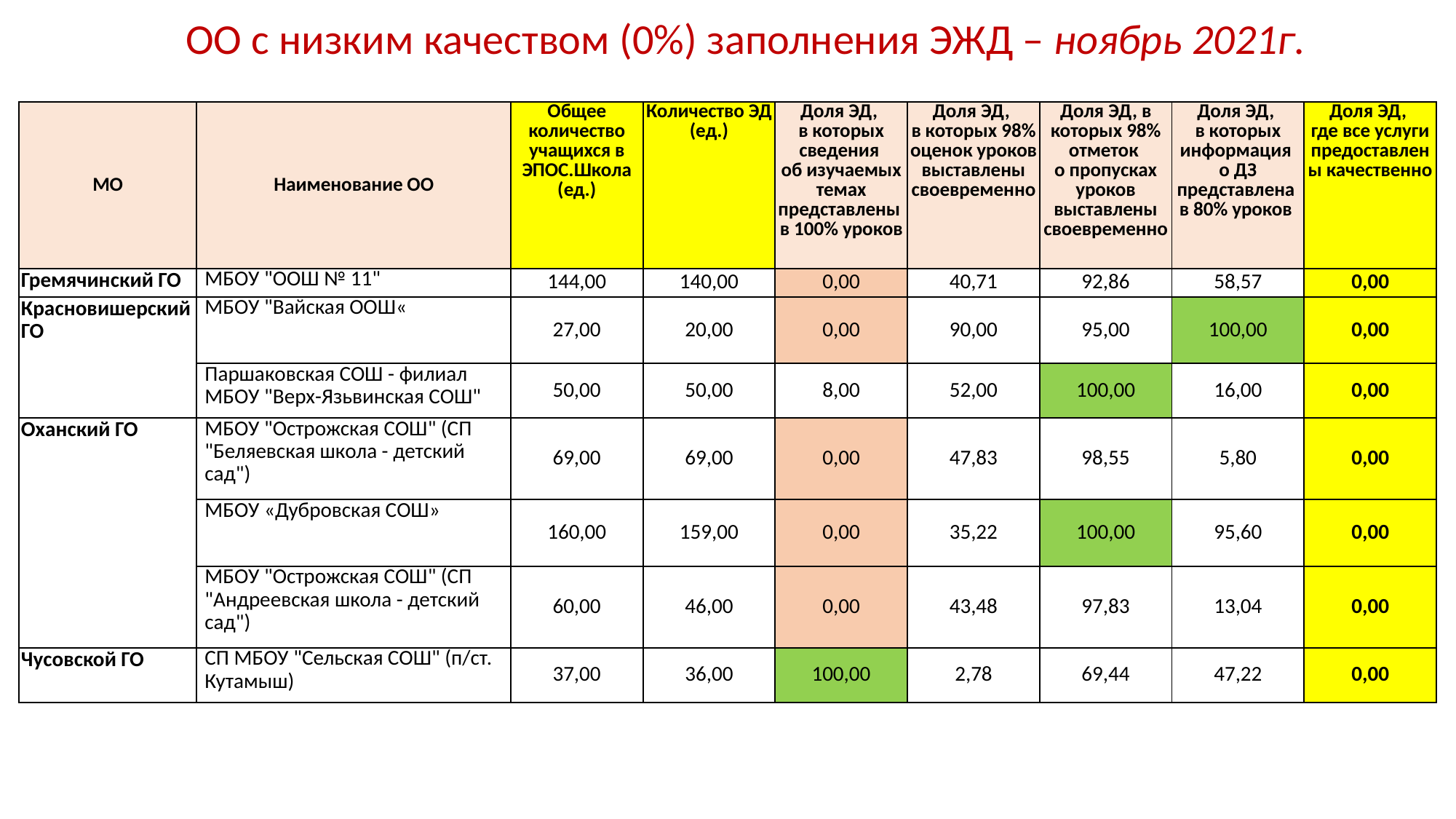

ОО с низким качеством (0%) заполнения ЭЖД – ноябрь 2021г.
| МО | Наименование ОО | Общее количество учащихся в ЭПОС.Школа (ед.) | Количество ЭД (ед.) | Доля ЭД, в которых сведения об изучаемых темах представлены в 100% уроков | Доля ЭД, в которых 98% оценок уроков выставлены своевременно | Доля ЭД, в которых 98% отметок о пропусках уроков выставлены своевременно | Доля ЭД, в которых информация о ДЗ представлена в 80% уроков | Доля ЭД, где все услуги предоставлены качественно |
| --- | --- | --- | --- | --- | --- | --- | --- | --- |
| Гремячинский ГО | МБОУ "ООШ № 11" | 144,00 | 140,00 | 0,00 | 40,71 | 92,86 | 58,57 | 0,00 |
| Красновишерский ГО | МБОУ "Вайская ООШ« | 27,00 | 20,00 | 0,00 | 90,00 | 95,00 | 100,00 | 0,00 |
|  | Паршаковская СОШ - филиал МБОУ "Верх-Язьвинская СОШ" | 50,00 | 50,00 | 8,00 | 52,00 | 100,00 | 16,00 | 0,00 |
| Оханский ГО | МБОУ "Острожская СОШ" (СП "Беляевская школа - детский сад") | 69,00 | 69,00 | 0,00 | 47,83 | 98,55 | 5,80 | 0,00 |
|  | МБОУ «Дубровская СОШ» | 160,00 | 159,00 | 0,00 | 35,22 | 100,00 | 95,60 | 0,00 |
|  | МБОУ "Острожская СОШ" (СП "Андреевская школа - детский сад") | 60,00 | 46,00 | 0,00 | 43,48 | 97,83 | 13,04 | 0,00 |
| Чусовской ГО | СП МБОУ "Сельская СОШ" (п/ст. Кутамыш) | 37,00 | 36,00 | 100,00 | 2,78 | 69,44 | 47,22 | 0,00 |